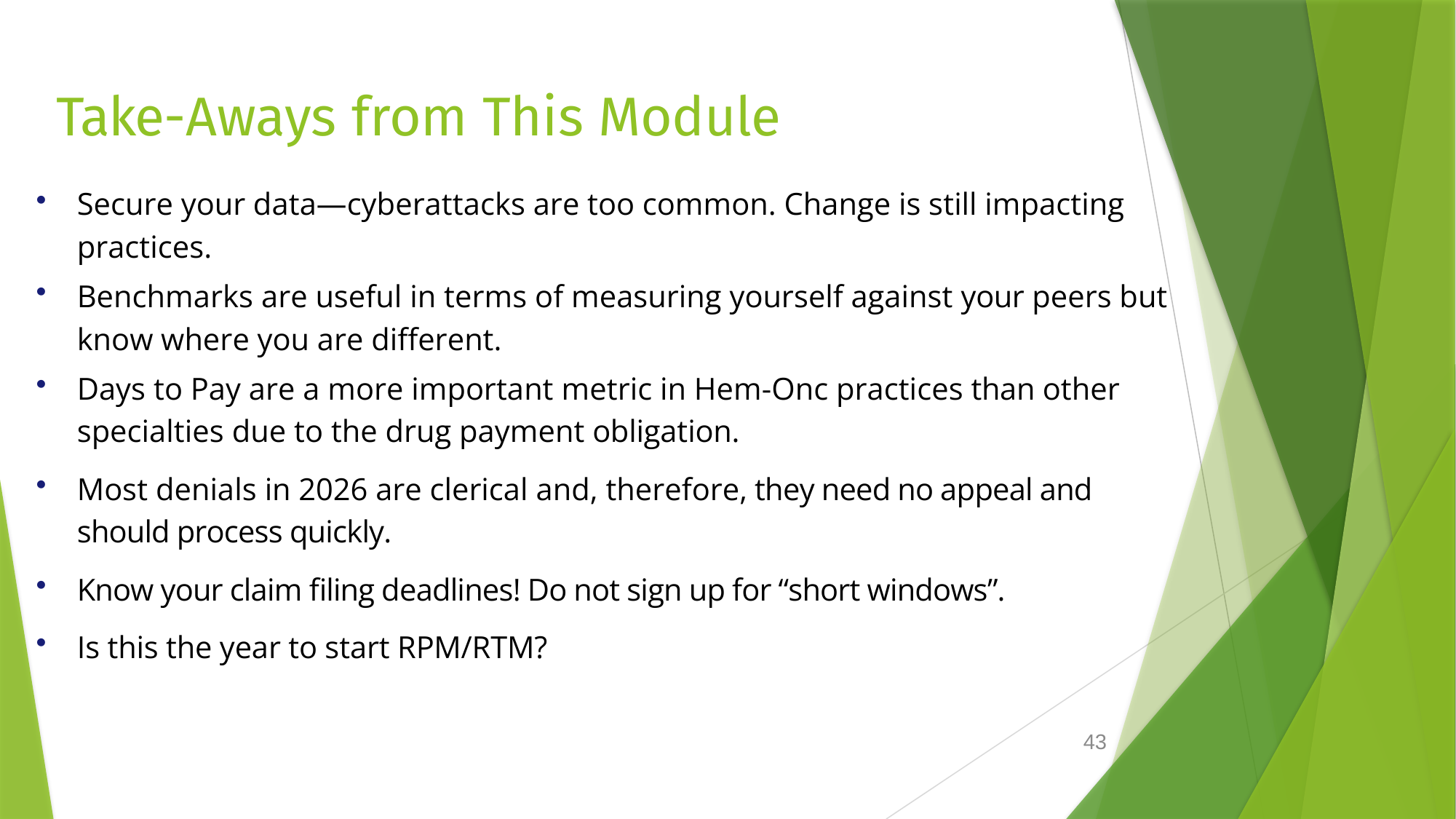

# Take-Aways from This Module
Secure your data—cyberattacks are too common. Change is still impacting practices.
Benchmarks are useful in terms of measuring yourself against your peers but know where you are different.
Days to Pay are a more important metric in Hem-Onc practices than other specialties due to the drug payment obligation.
Most denials in 2026 are clerical and, therefore, they need no appeal and should process quickly.
Know your claim filing deadlines! Do not sign up for “short windows”.
Is this the year to start RPM/RTM?
43